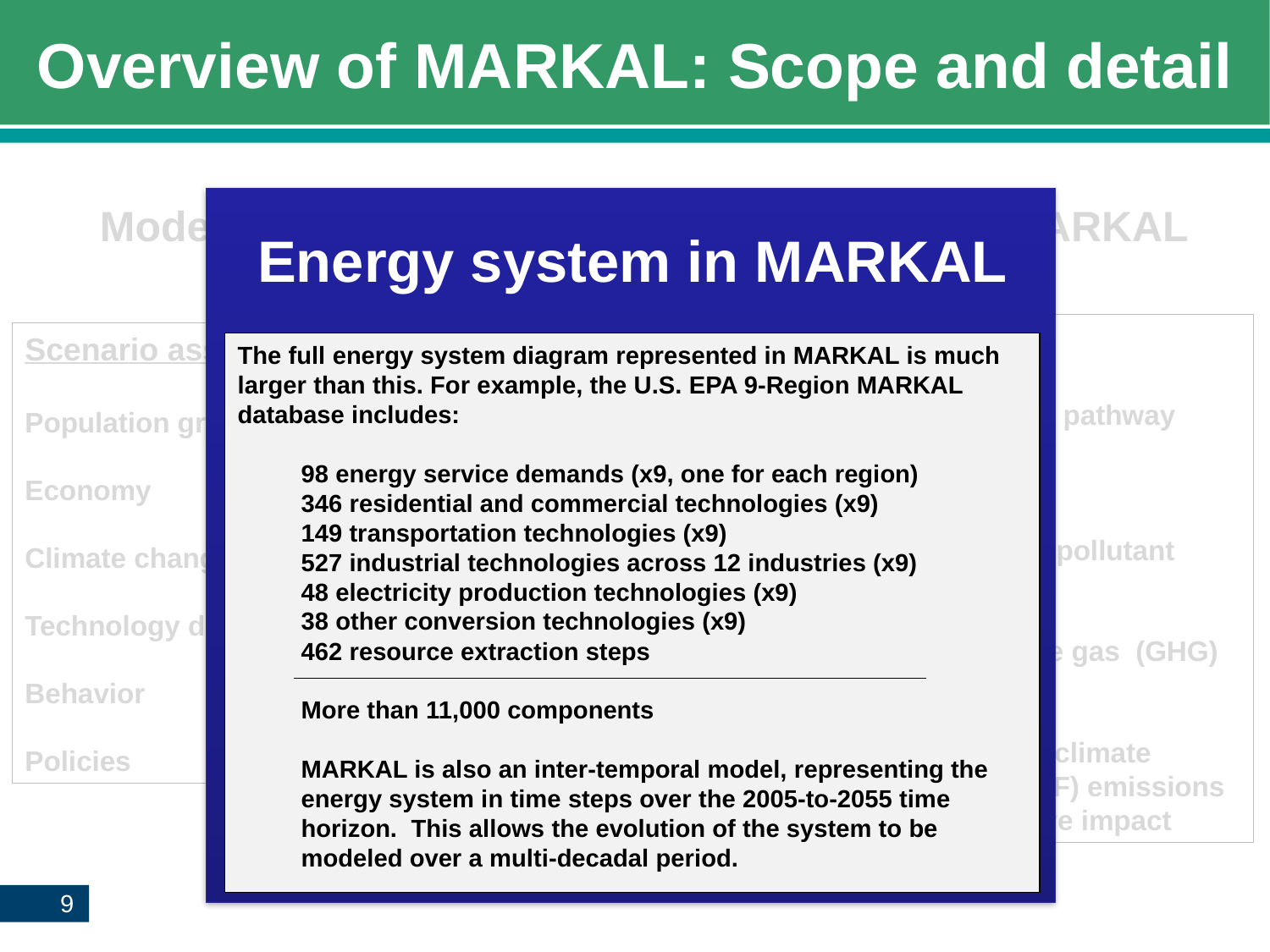

# Overview of MARKAL: Scope and detail

Modeling U.S. energy system scenarios with MARKAL
Energy system in MARKAL
Outputs

Technology pathway

Fuel use

Criterial air pollutant
emissions

Greenhouse gas  (GHG)
emissions

Short-lived climate
forcer (SLCF) emissions
and radiative impact
Scenario assumptions

Population growth

Economy

Climate change

Technology development

Behavior

Policies
The full energy system diagram represented in MARKAL is much larger than this. For example, the U.S. EPA 9-Region MARKAL database includes:

98 energy service demands (x9, one for each region)
346 residential and commercial technologies (x9)
149 transportation technologies (x9)
527 industrial technologies across 12 industries (x9)
48 electricity production technologies (x9)
38 other conversion technologies (x9)
462 resource extraction steps

More than 11,000 components

MARKAL is also an inter-temporal model, representing the energy system in time steps over the 2005-to-2055 time horizon.  This allows the evolution of the system to be modeled over a multi-decadal period.